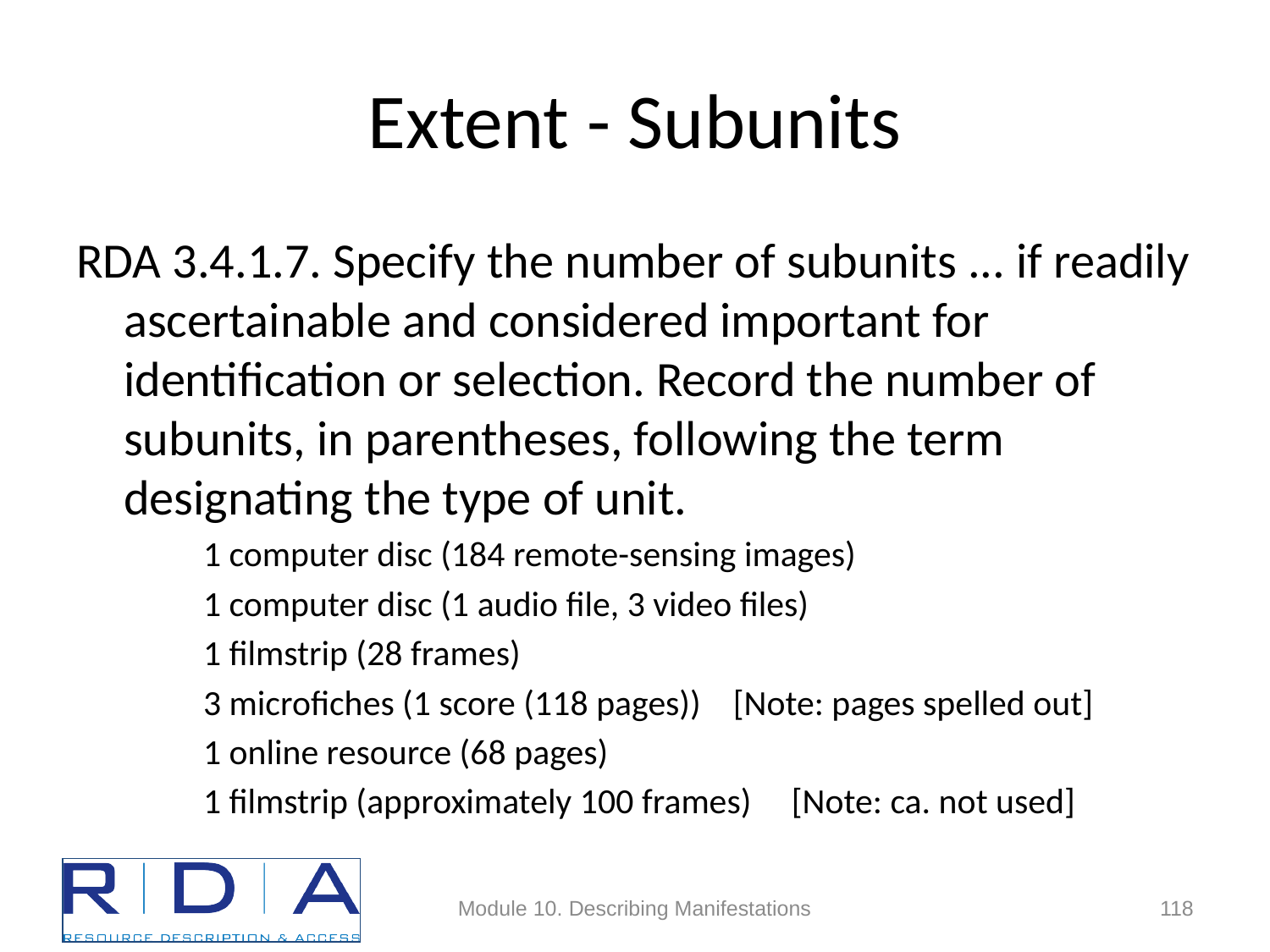

# Extent - Subunits
RDA 3.4.1.7. Specify the number of subunits ... if readily ascertainable and considered important for identification or selection. Record the number of subunits, in parentheses, following the term designating the type of unit.
1 computer disc (184 remote-sensing images)
1 computer disc (1 audio file, 3 video files)
1 filmstrip (28 frames)
3 microfiches (1 score (118 pages))    [Note: pages spelled out]
1 online resource (68 pages)
1 filmstrip (approximately 100 frames)     [Note: ca. not used]
Module 10. Describing Manifestations
118